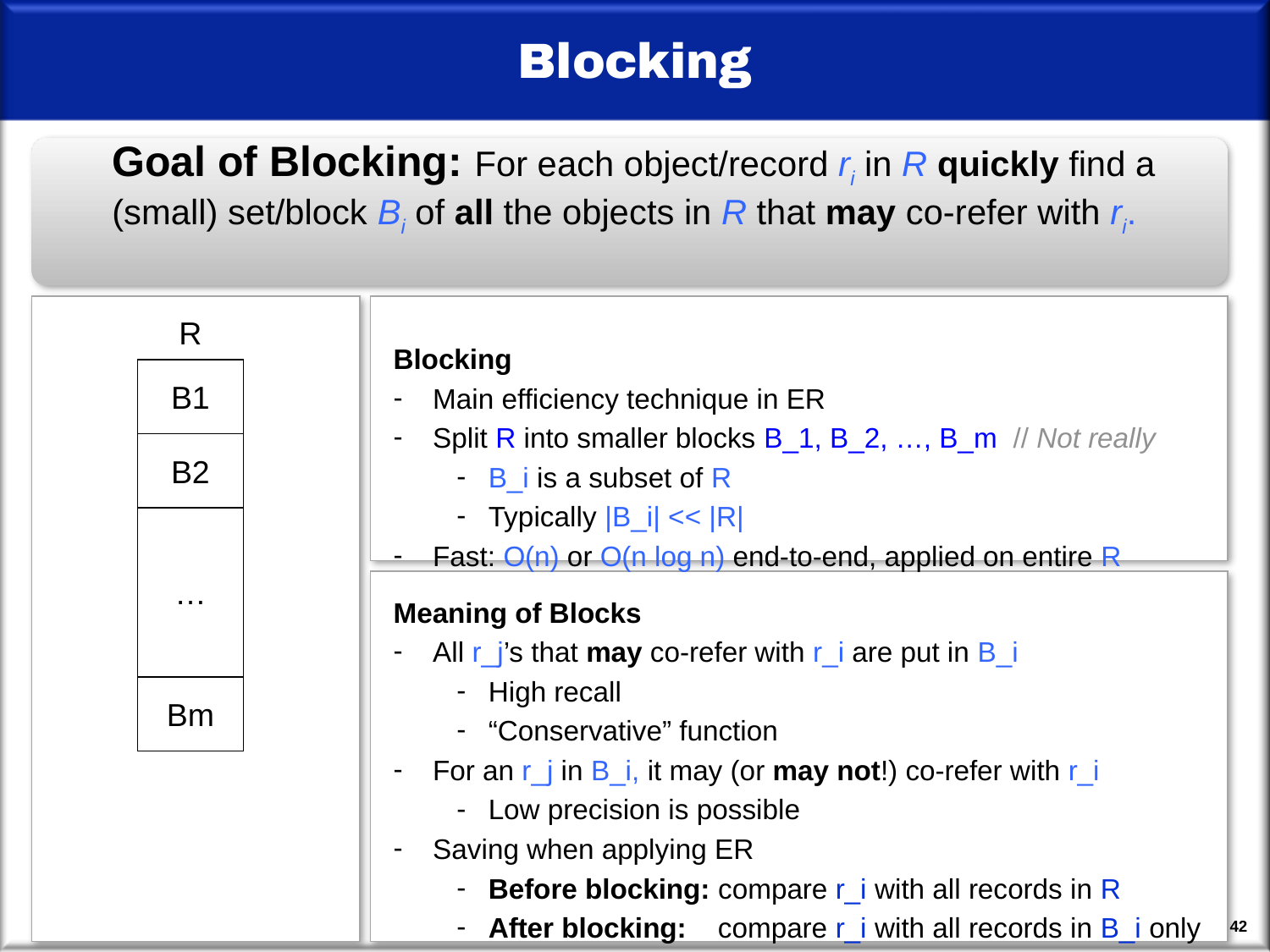

# Blocking

Blocking
Main efficiency technique in ER
Split R into smaller blocks B_1, B_2, …, B_m  // Not really
B_i is a subset of R
Typically |B_i| << |R|
Fast: O(n) or O(n log n) end-to-end, applied on entire R
Meaning of Blocks
All r_j’s that may co-refer with r_i are put in B_i
High recall
“Conservative” function
For an r_j in B_i, it may (or may not!) co-refer with r_i
Low precision is possible
Saving when applying ER
Before blocking: compare r_i with all records in R
After blocking:    compare r_i with all records in B_i only
Goal of Blocking: For each object/record ri in R quickly find a (small) set/block Bi of all the objects in R that may co-refer with ri.

R

B1
B2
…

Bm
42